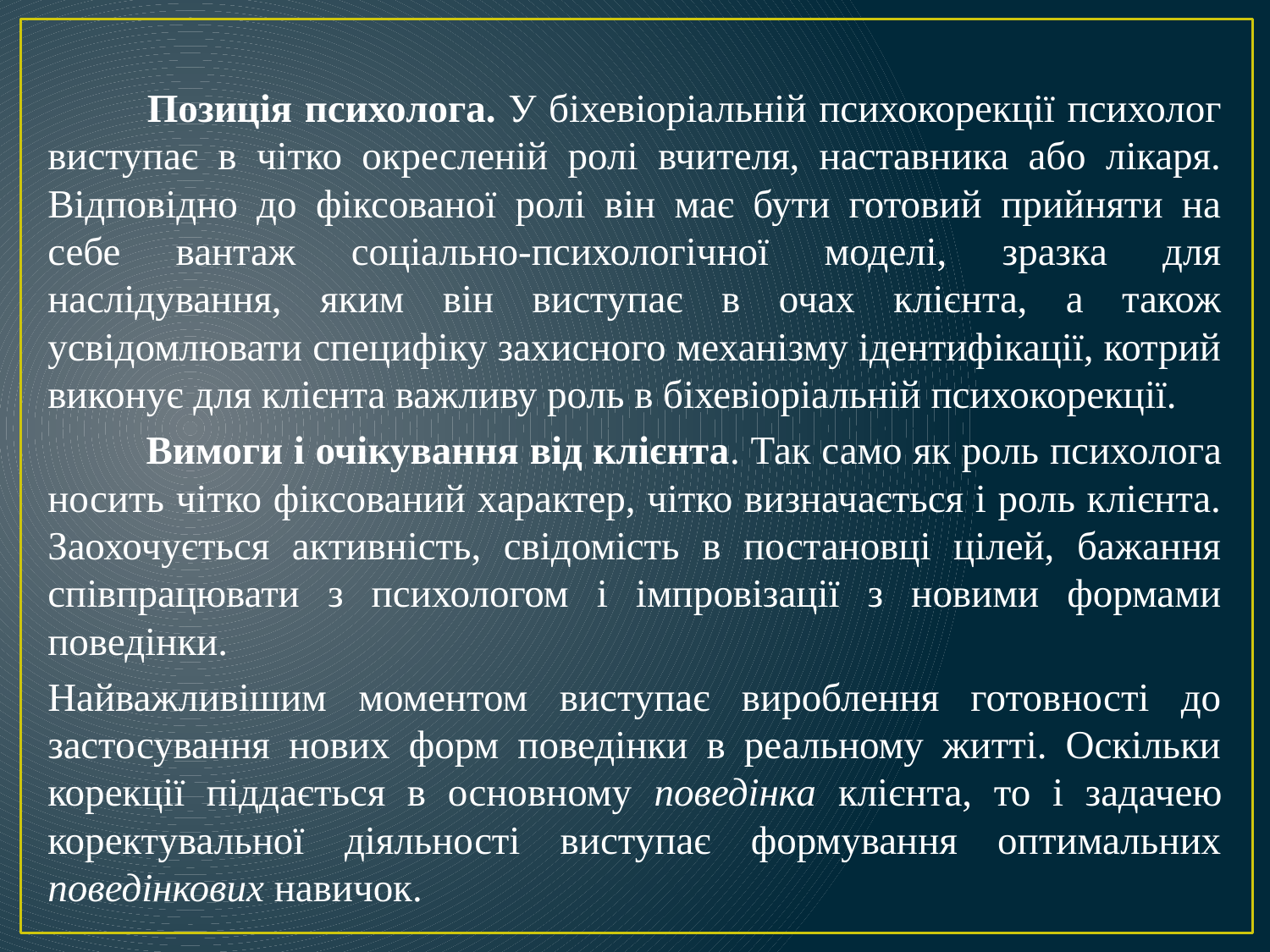

Позиція психолога. У біхевіоріальній психокорекції психолог виступає в чітко окресленій ролі вчителя, наставника або лікаря. Відповідно до фіксованої ролі він має бути готовий прийняти на себе вантаж соціально-психологічної моделі, зразка для наслідування, яким він виступає в очах клієнта, а також усвідомлювати специфіку захисного механізму ідентифікації, котрий виконує для клієнта важливу роль в біхевіоріальній психокорекції.
         Вимоги і очікування від клієнта. Так само як роль психолога носить чітко фіксований характер, чітко визначається і роль клієнта. Заохочується активність, свідомість в постановці цілей, бажання співпрацювати з психологом і імпровізації з новими формами поведінки.
Найважливішим моментом виступає вироблення готовності до застосування нових форм поведінки в реальному житті. Оскільки корекції піддається в основному поведінка клієнта, то і задачею коректувальної діяльності виступає формування оптимальних поведінкових навичок.